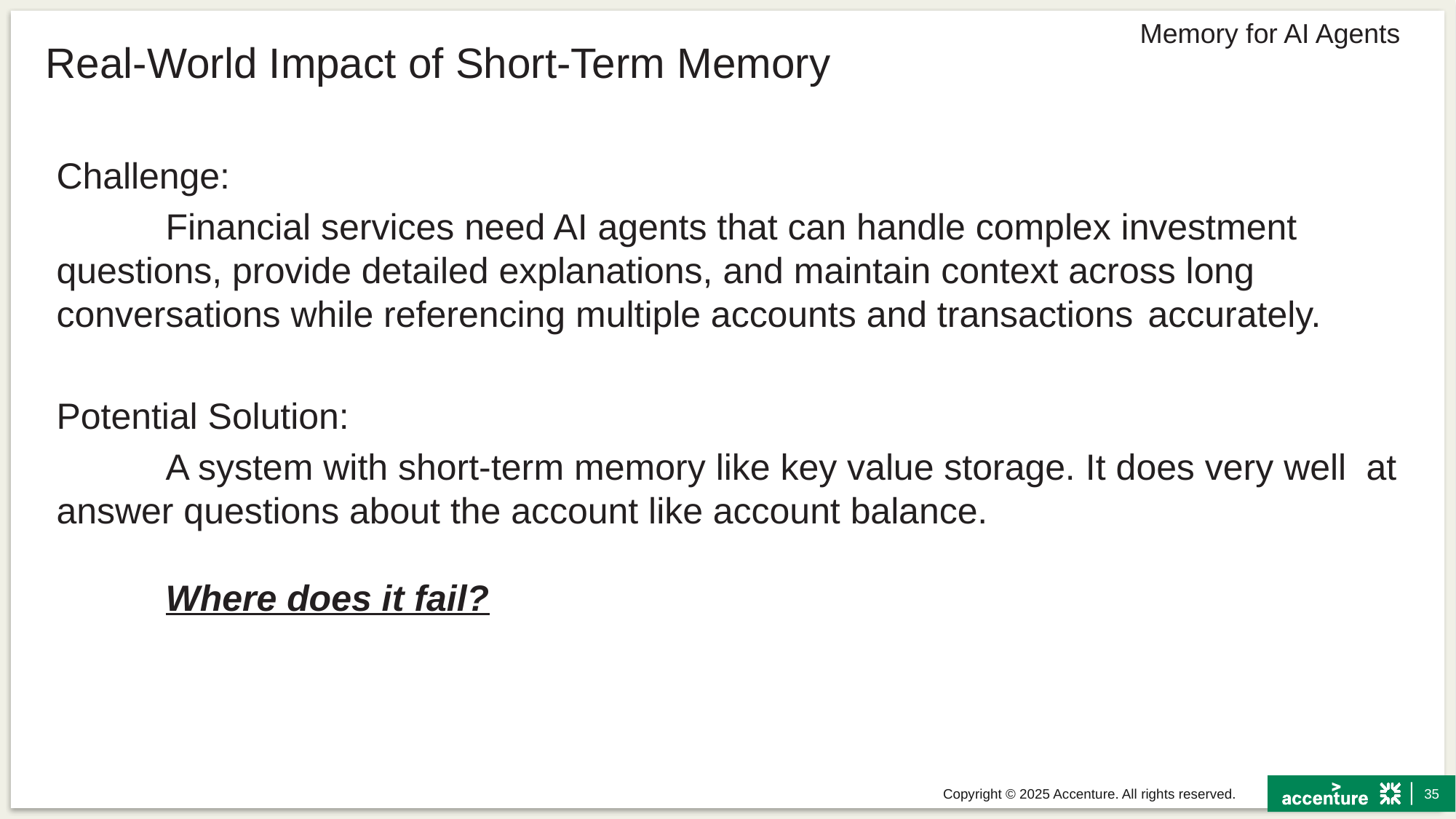

# Real-World Impact of Short-Term Memory
Challenge:
	Financial services need AI agents that can handle complex investment 	questions, provide detailed explanations, and maintain context across long 	conversations while referencing multiple accounts and transactions 	accurately.

Potential Solution:
	A system with short-term memory like key value storage. It does very well 	at answer questions about the account like account balance.
	Where does it fail?